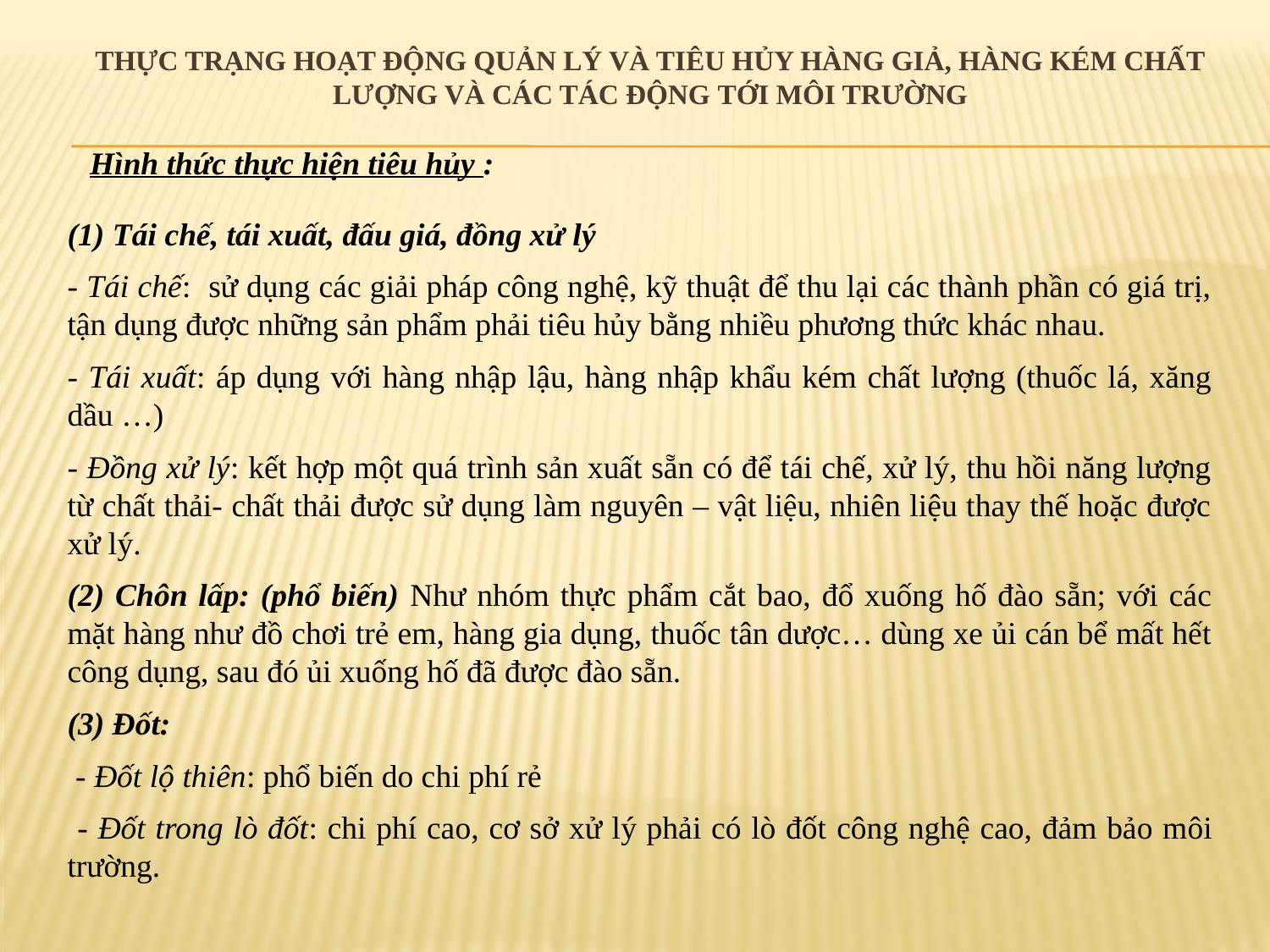

THỰC TRẠNG HOẠT ĐỘNG QUẢN LÝ VÀ TIÊU HỦY HÀNG GIẢ, HÀNG KÉM CHẤT LƯỢNG VÀ CÁC TÁC ĐỘNG TỚI MÔI TRƯỜNG
Hình thức thực hiện tiêu hủy :
(1) Tái chế, tái xuất, đấu giá, đồng xử lý
- Tái chế:  sử dụng các giải pháp công nghệ, kỹ thuật để thu lại các thành phần có giá trị, tận dụng được những sản phẩm phải tiêu hủy bằng nhiều phương thức khác nhau.
- Tái xuất: áp dụng với hàng nhập lậu, hàng nhập khẩu kém chất lượng (thuốc lá, xăng dầu …)
- Đồng xử lý: kết hợp một quá trình sản xuất sẵn có để tái chế, xử lý, thu hồi năng lượng từ chất thải- chất thải được sử dụng làm nguyên – vật liệu, nhiên liệu thay thế hoặc được xử lý.
(2) Chôn lấp: (phổ biến) Như nhóm thực phẩm cắt bao, đổ xuống hố đào sẵn; với các mặt hàng như đồ chơi trẻ em, hàng gia dụng, thuốc tân dược… dùng xe ủi cán bể mất hết công dụng, sau đó ủi xuống hố đã được đào sẵn.
(3) Đốt:
 - Đốt lộ thiên: phổ biến do chi phí rẻ
 - Đốt trong lò đốt: chi phí cao, cơ sở xử lý phải có lò đốt công nghệ cao, đảm bảo môi trường.